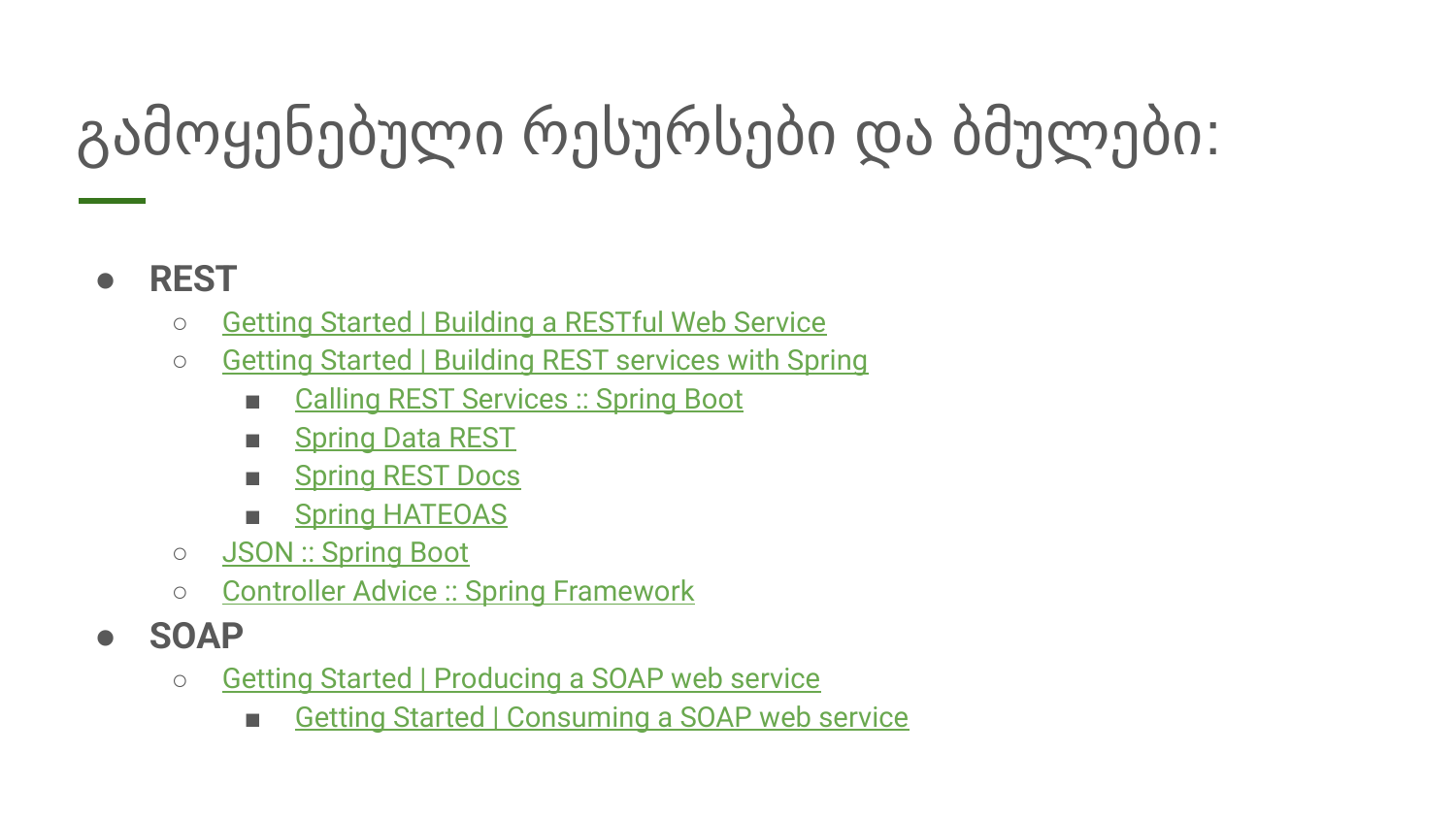

# გამოყენებული რესურსები და ბმულები:
REST
Getting Started | Building a RESTful Web Service
Getting Started | Building REST services with Spring
Calling REST Services :: Spring Boot
Spring Data REST
Spring REST Docs
Spring HATEOAS
JSON :: Spring Boot
Controller Advice :: Spring Framework
SOAP
Getting Started | Producing a SOAP web service
Getting Started | Consuming a SOAP web service